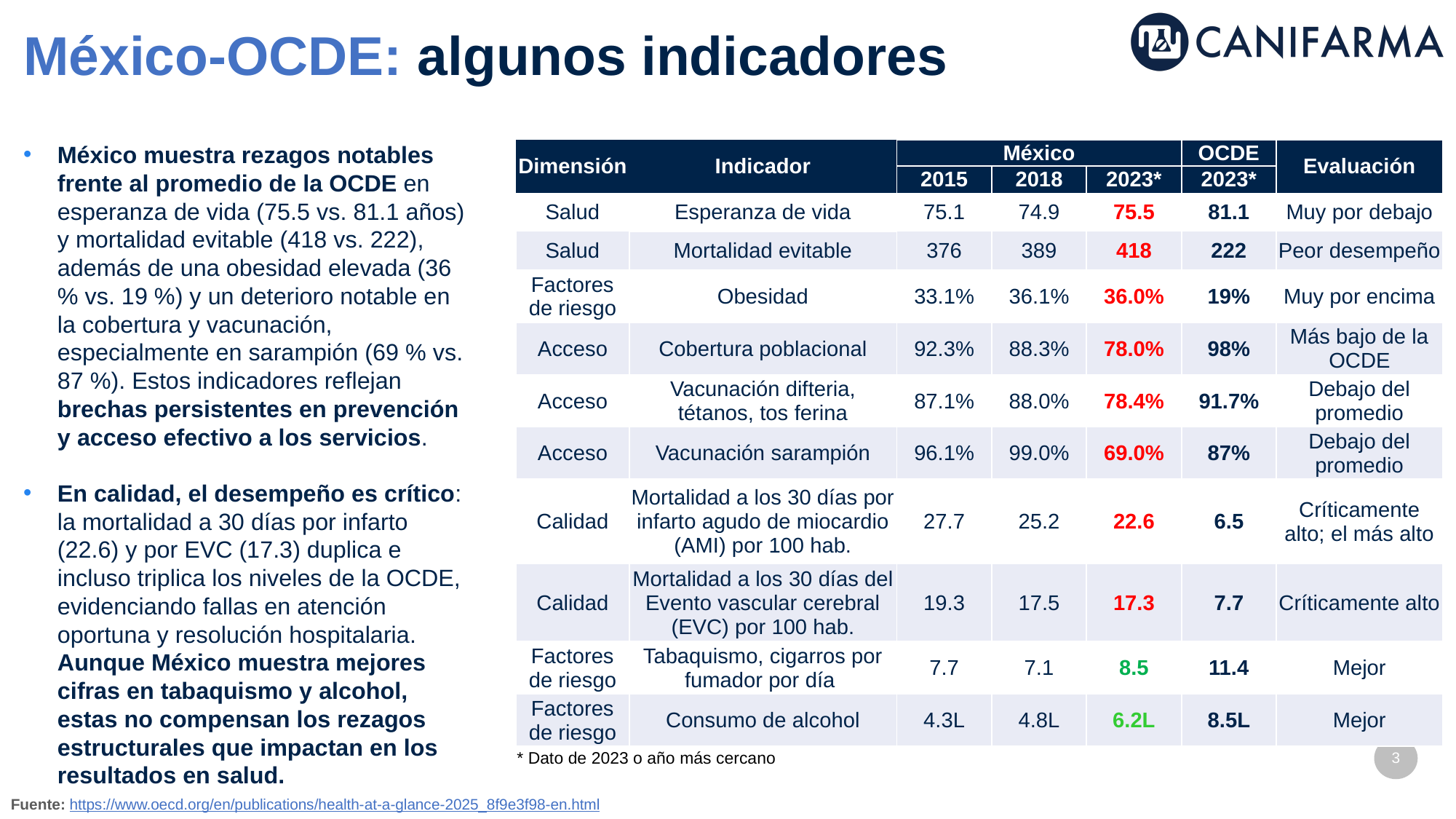

# México-OCDE: algunos indicadores
México muestra rezagos notables frente al promedio de la OCDE en esperanza de vida (75.5 vs. 81.1 años) y mortalidad evitable (418 vs. 222), además de una obesidad elevada (36 % vs. 19 %) y un deterioro notable en la cobertura y vacunación, especialmente en sarampión (69 % vs. 87 %). Estos indicadores reflejan brechas persistentes en prevención y acceso efectivo a los servicios.

En calidad, el desempeño es crítico: la mortalidad a 30 días por infarto (22.6) y por EVC (17.3) duplica e incluso triplica los niveles de la OCDE, evidenciando fallas en atención oportuna y resolución hospitalaria. Aunque México muestra mejores cifras en tabaquismo y alcohol, estas no compensan los rezagos estructurales que impactan en los resultados en salud.
| Dimensión | Indicador | México |  |  | OCDE | Evaluación |
| --- | --- | --- | --- | --- | --- | --- |
|  |  | 2015 | 2018 | 2023\* | 2023\* |  |
| Salud | Esperanza de vida | 75.1 | 74.9 | 75.5 | 81.1 | Muy por debajo |
| Salud | Mortalidad evitable | 376 | 389 | 418 | 222 | Peor desempeño |
| Factores de riesgo | Obesidad | 33.1% | 36.1% | 36.0% | 19% | Muy por encima |
| Acceso | Cobertura poblacional | 92.3% | 88.3% | 78.0% | 98% | Más bajo de la OCDE |
| Acceso | Vacunación difteria, tétanos, tos ferina | 87.1% | 88.0% | 78.4% | 91.7% | Debajo del promedio |
| Acceso | Vacunación sarampión | 96.1% | 99.0% | 69.0% | 87% | Debajo del promedio |
| Calidad | Mortalidad a los 30 días por infarto agudo de miocardio (AMI) por 100 hab. | 27.7 | 25.2 | 22.6 | 6.5 | Críticamente alto; el más alto |
| Calidad | Mortalidad a los 30 días del Evento vascular cerebral (EVC) por 100 hab. | 19.3 | 17.5 | 17.3 | 7.7 | Críticamente alto |
| Factores de riesgo | Tabaquismo, cigarros por fumador por día | 7.7 | 7.1 | 8.5 | 11.4 | Mejor |
| Factores de riesgo | Consumo de alcohol | 4.3L | 4.8L | 6.2L | 8.5L | Mejor |
| \* Dato de 2023 o año más cercano |  |  |  |  |  |  |
Fuente: https://www.oecd.org/en/publications/health-at-a-glance-2025_8f9e3f98-en.html